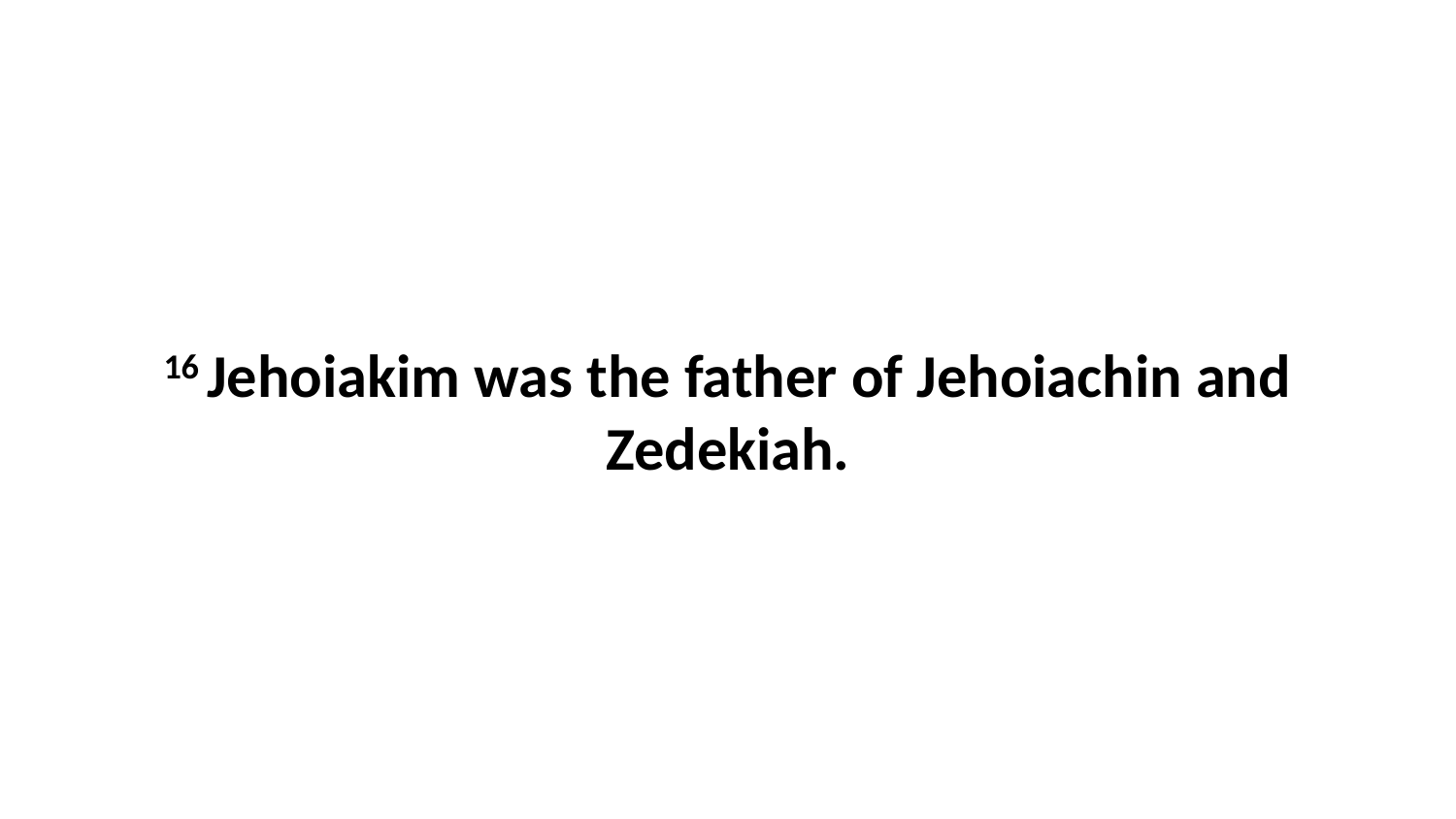

16 Jehoiakim was the father of Jehoiachin and Zedekiah.